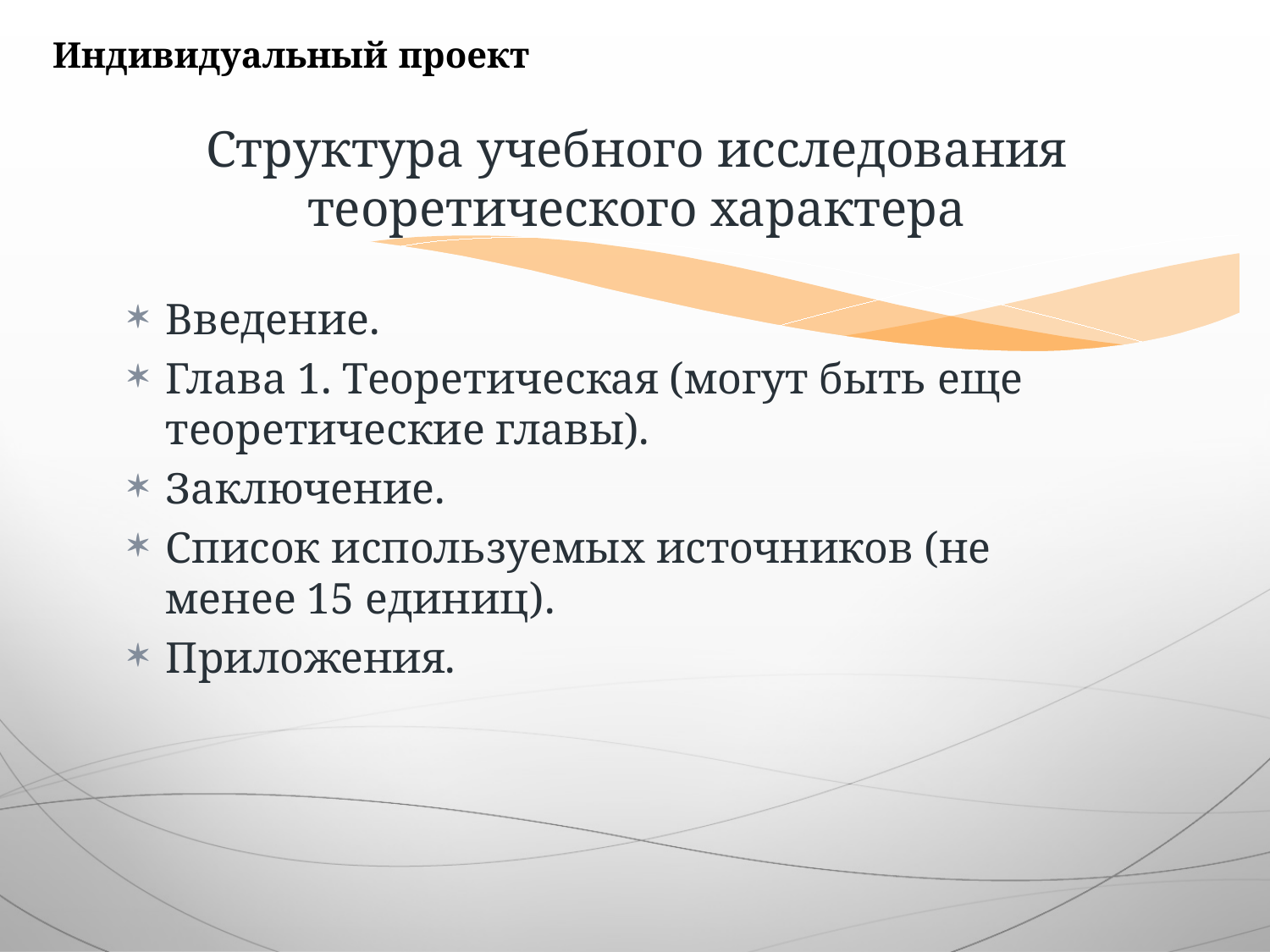

Индивидуальный проект
# Структура учебного исследования теоретического характера
Введение.
Глава 1. Теоретическая (могут быть еще теоретические главы).
Заключение.
Список используемых источников (не менее 15 единиц).
Приложения.